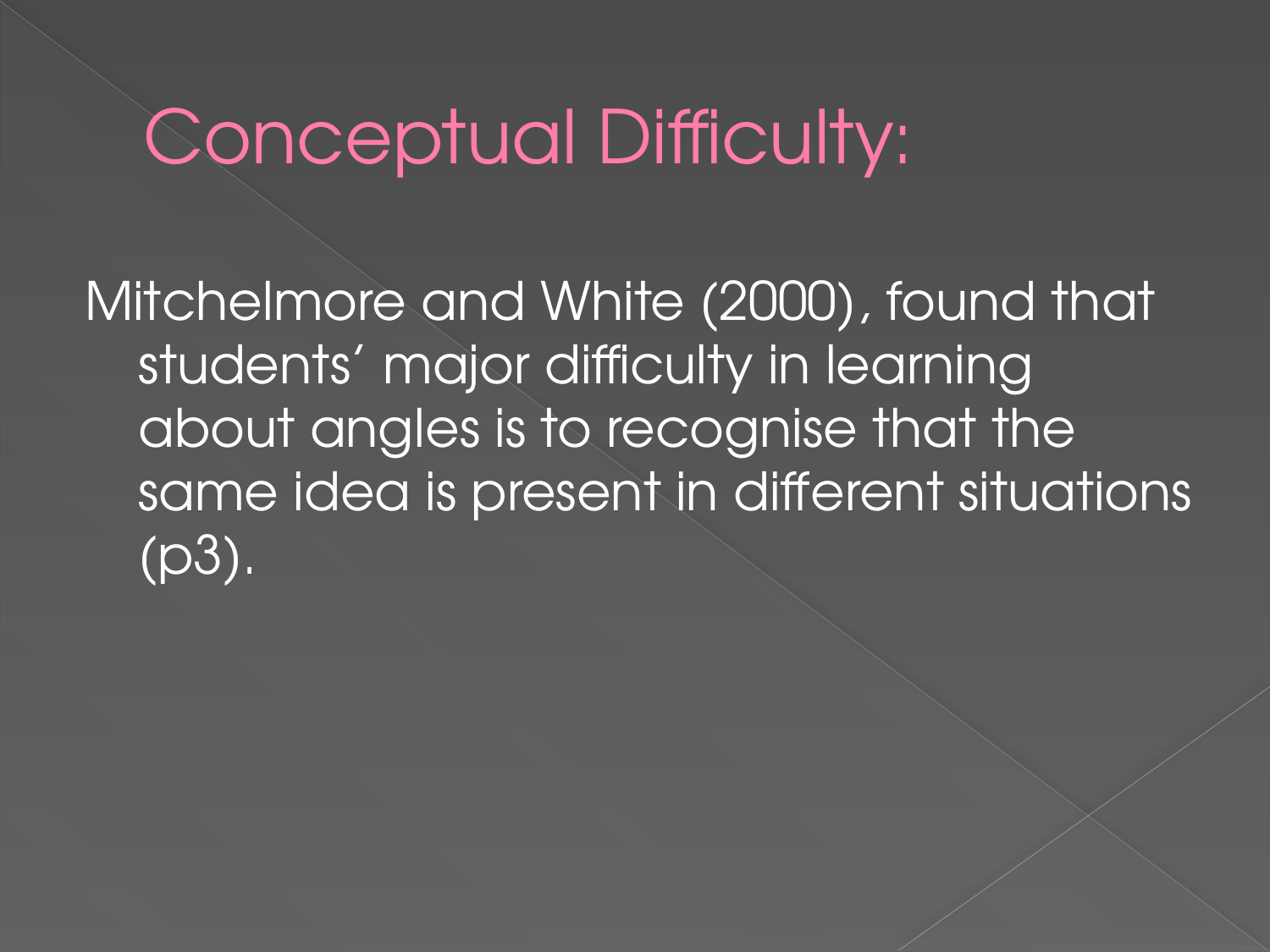

# Conceptual Difficulty:
Mitchelmore and White (2000), found that students’ major difficulty in learning about angles is to recognise that the same idea is present in different situations (p3).